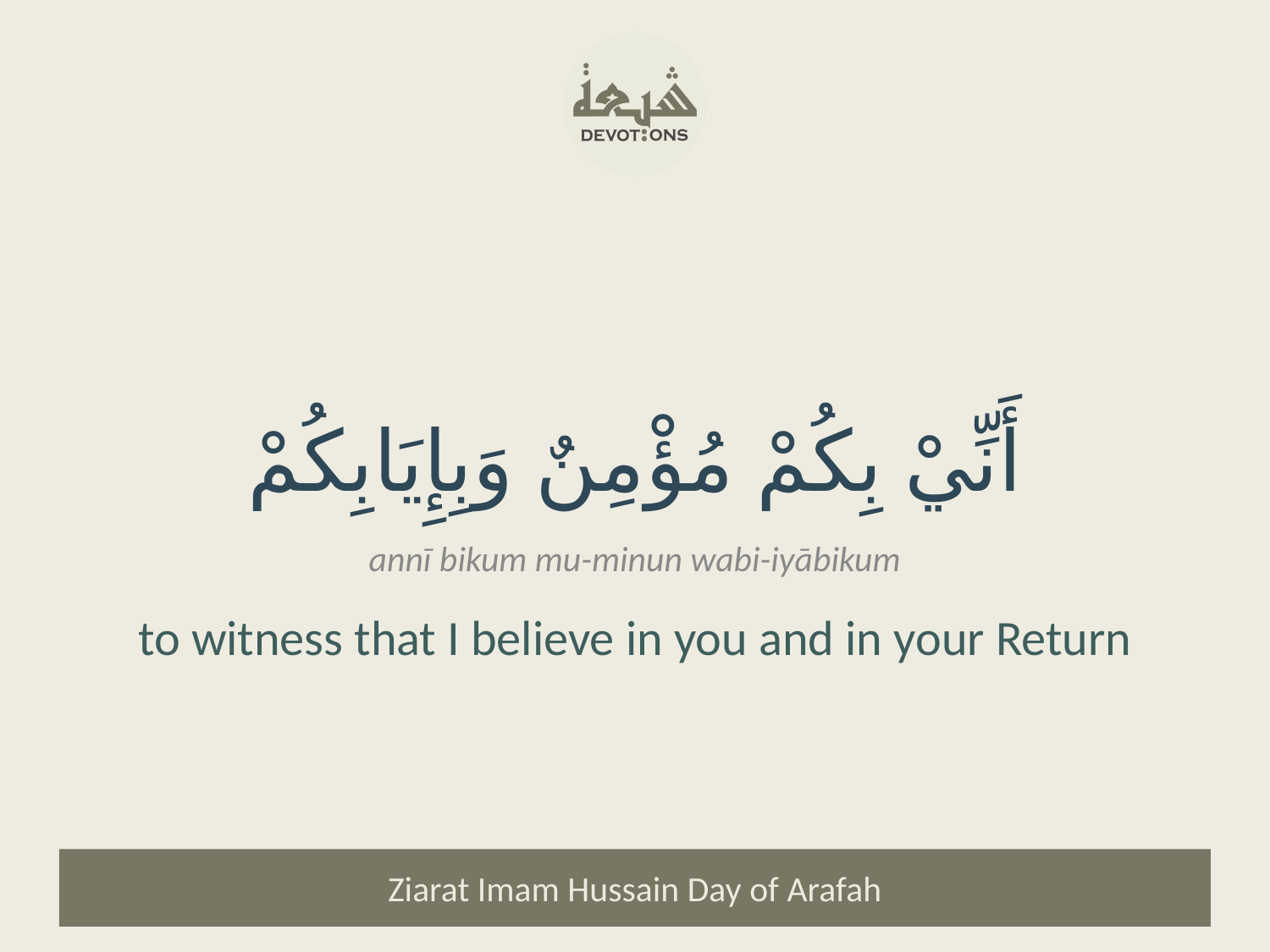

أَنِّيْ بِكُمْ مُؤْمِنٌ وَبِإِيَابِكُمْ
annī bikum mu-minun wabi-iyābikum
to witness that I believe in you and in your Return
Ziarat Imam Hussain Day of Arafah